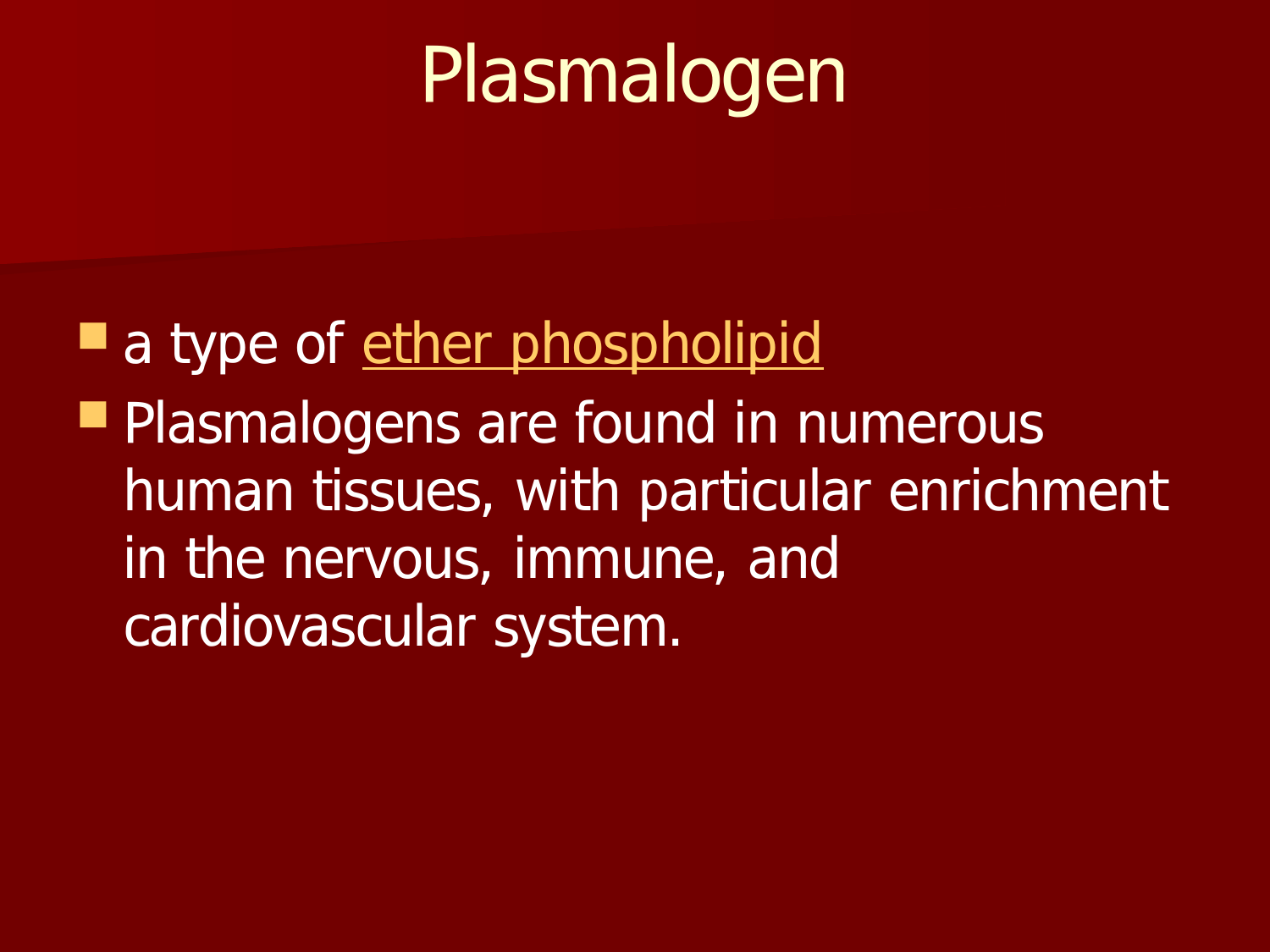

# Plasmalogen

a type of ether phospholipid
Plasmalogens are found in numerous human tissues, with particular enrichment in the nervous, immune, and cardiovascular system.